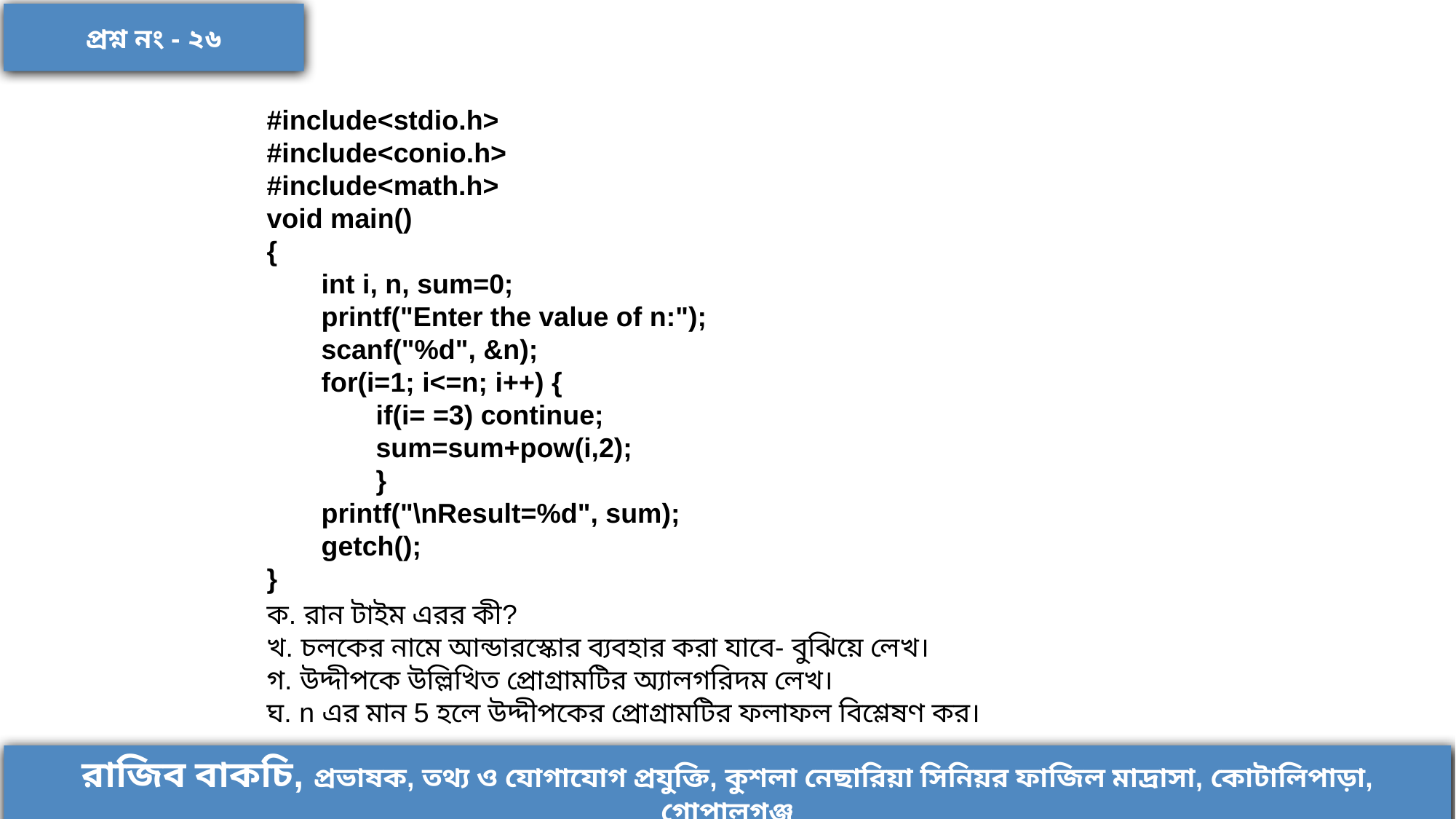

প্রশ্ন নং - ২৬
#include<stdio.h>
#include<conio.h>
#include<math.h>
void main()
{
int i, n, sum=0;
printf("Enter the value of n:");
scanf("%d", &n);
for(i=1; i<=n; i++) {
if(i= =3) continue;
sum=sum+pow(i,2);
}
printf("\nResult=%d", sum);
getch();
}
ক. রান টাইম এরর কী?
খ. চলকের নামে আন্ডারস্কোর ব্যবহার করা যাবে- বুঝিয়ে লেখ।
গ. উদ্দীপকে উল্লিখিত প্রোগ্রামটির অ্যালগরিদম লেখ।
ঘ. n এর মান 5 হলে উদ্দীপকের প্রোগ্রামটির ফলাফল বিশ্লেষণ কর।
রাজিব বাকচি, প্রভাষক, তথ্য ও যোগাযোগ প্রযুক্তি, কুশলা নেছারিয়া সিনিয়র ফাজিল মাদ্রাসা, কোটালিপাড়া, গোপালগঞ্জ